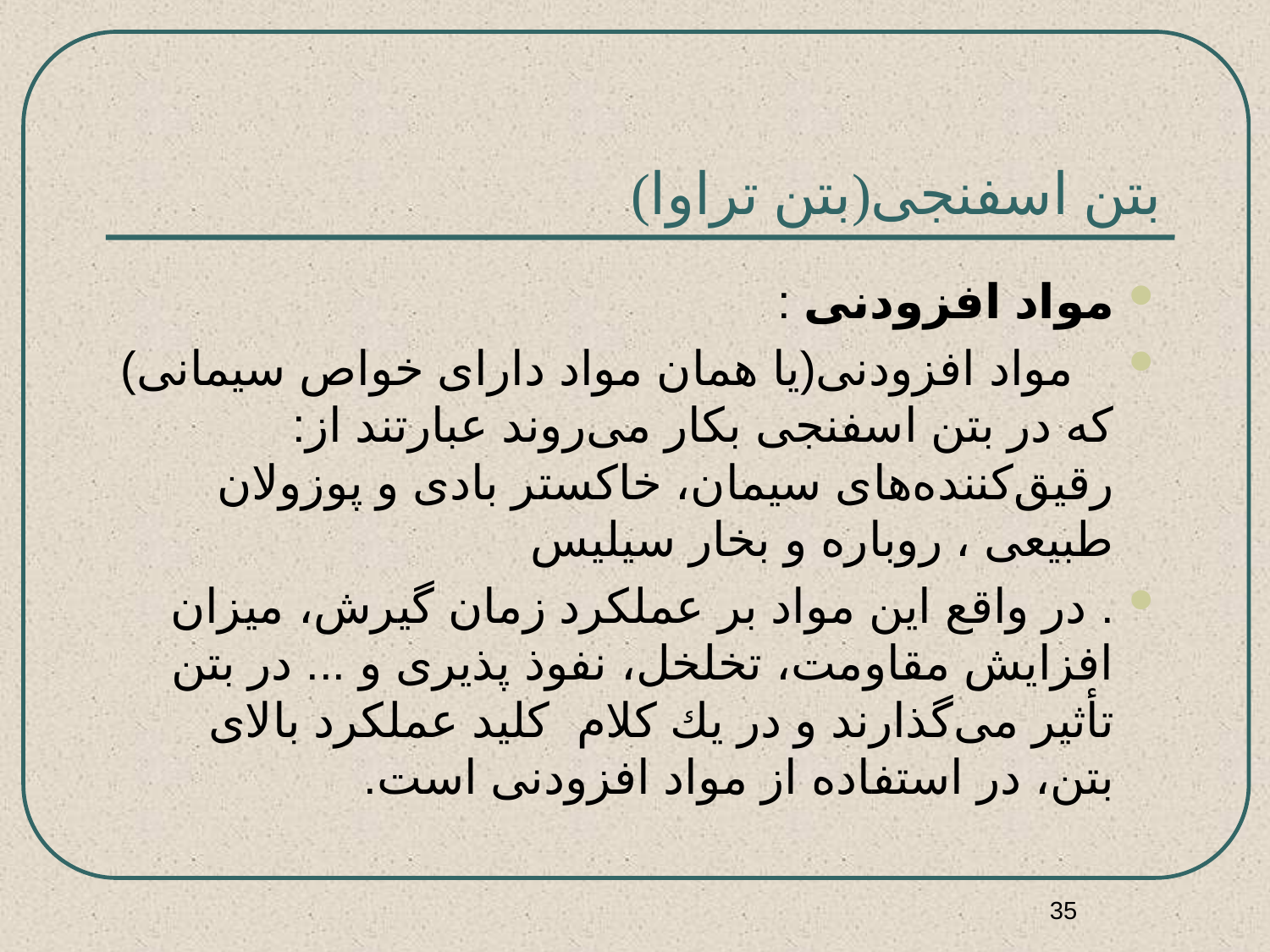

# بتن اسفنجی(بتن تراوا)
مواد افزودنی :
   مواد افزودنی(یا همان مواد دارای خواص سیمانی) كه در بتن اسفنجی بكار می‌روند عبارتند از: رقیق‌كننده‌های سیمان، خاكستر بادی و پوزولان طبیعی ، روباره و بخار سیلیس
. در واقع این مواد بر عملكرد زمان گیرش، میزان افزایش مقاومت، تخلخل، نفوذ پذیری و ... در بتن تأثیر می‌گذارند و در یك كلام  كلید عملكرد بالای بتن، در استفاده از مواد افزودنی است.
35